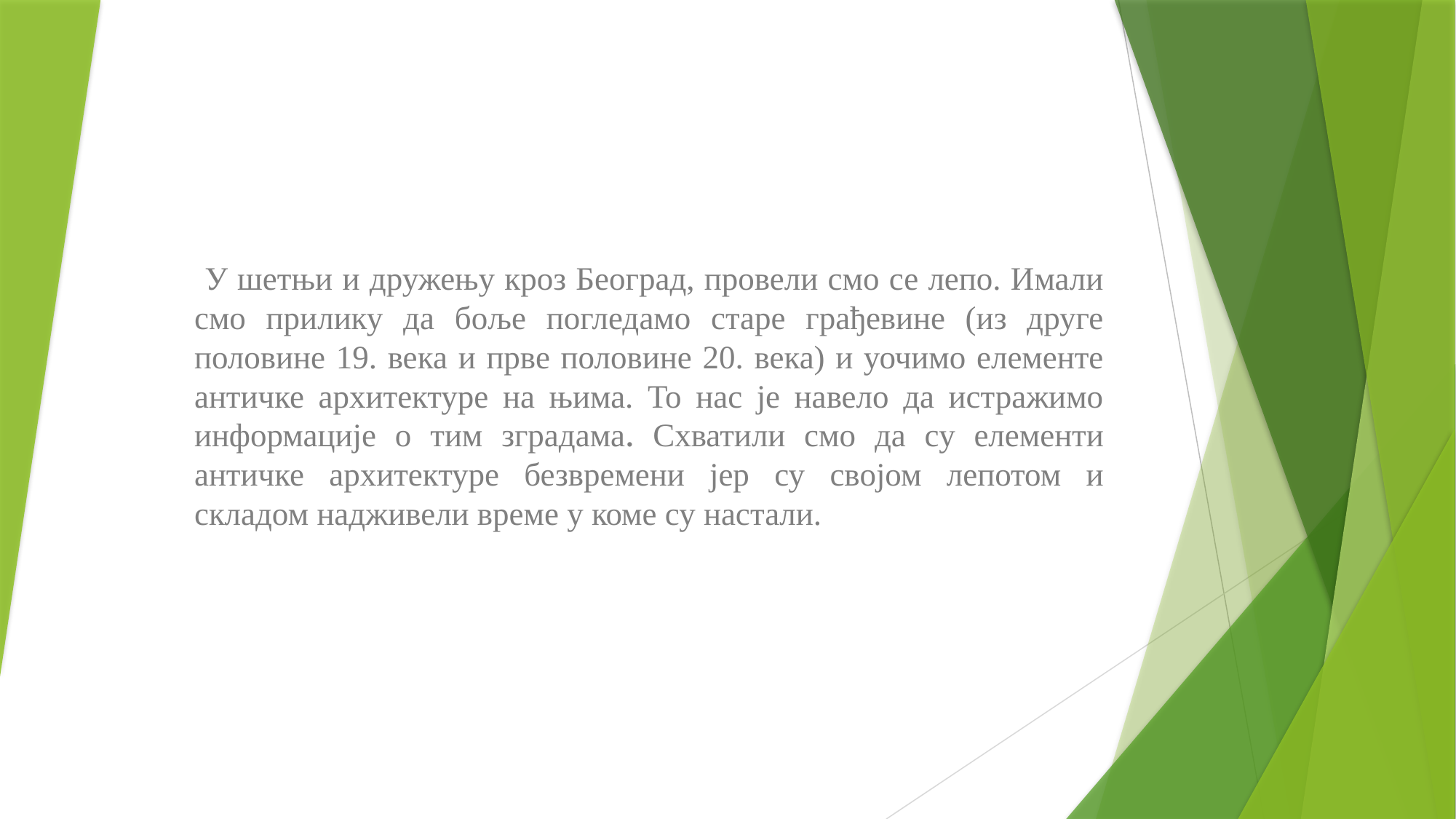

У шетњи и дружењу кроз Београд, провели смо се лепо. Имали смо прилику да боље погледамо старе грађевине (из друге половине 19. века и прве половине 20. века) и уочимо елементе античке архитектуре на њима. То нас је навело да истражимо информације о тим зградама. Схватили смо да су елементи античке архитектуре безвремени јер су својом лепотом и складом надживели време у коме су настали.